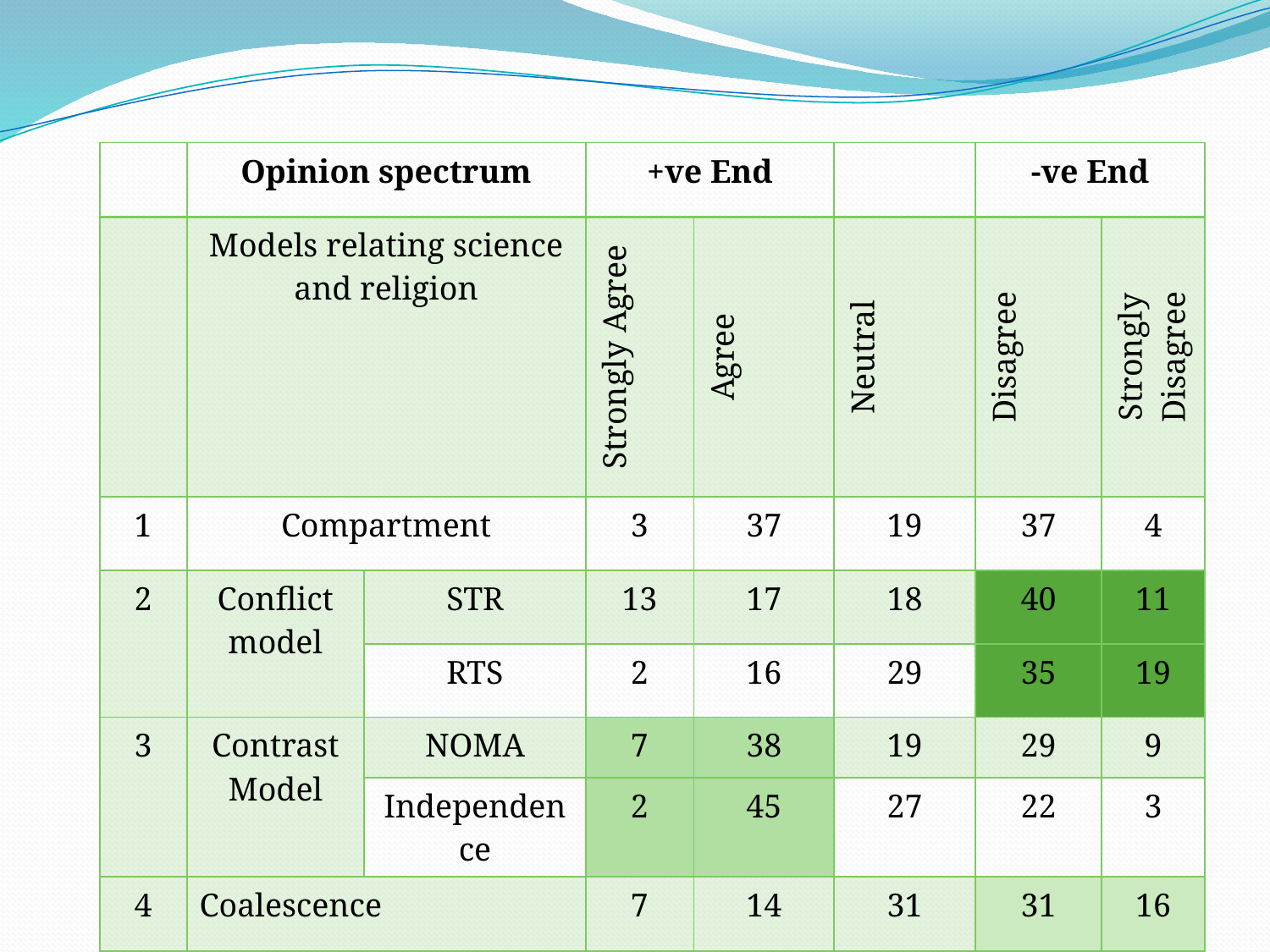

|  | Opinion spectrum |  | +ve End |  |  | -ve End |  |
| --- | --- | --- | --- | --- | --- | --- | --- |
|  | Models relating science and religion |  | Strongly Agree | Agree | Neutral | Disagree | Strongly Disagree |
| 1 | Compartment |  | 3 | 37 | 19 | 37 | 4 |
| 2 | Conflict model | STR | 13 | 17 | 18 | 40 | 11 |
|  |  | RTS | 2 | 16 | 29 | 35 | 19 |
| 3 | Contrast Model | NOMA | 7 | 38 | 19 | 29 | 9 |
|  |  | Independence | 2 | 45 | 27 | 22 | 3 |
| 4 | Coalescence |  | 7 | 14 | 31 | 31 | 16 |
| 5 | Complementary |  | 24 | 52 | 11 | 11 | 2 |